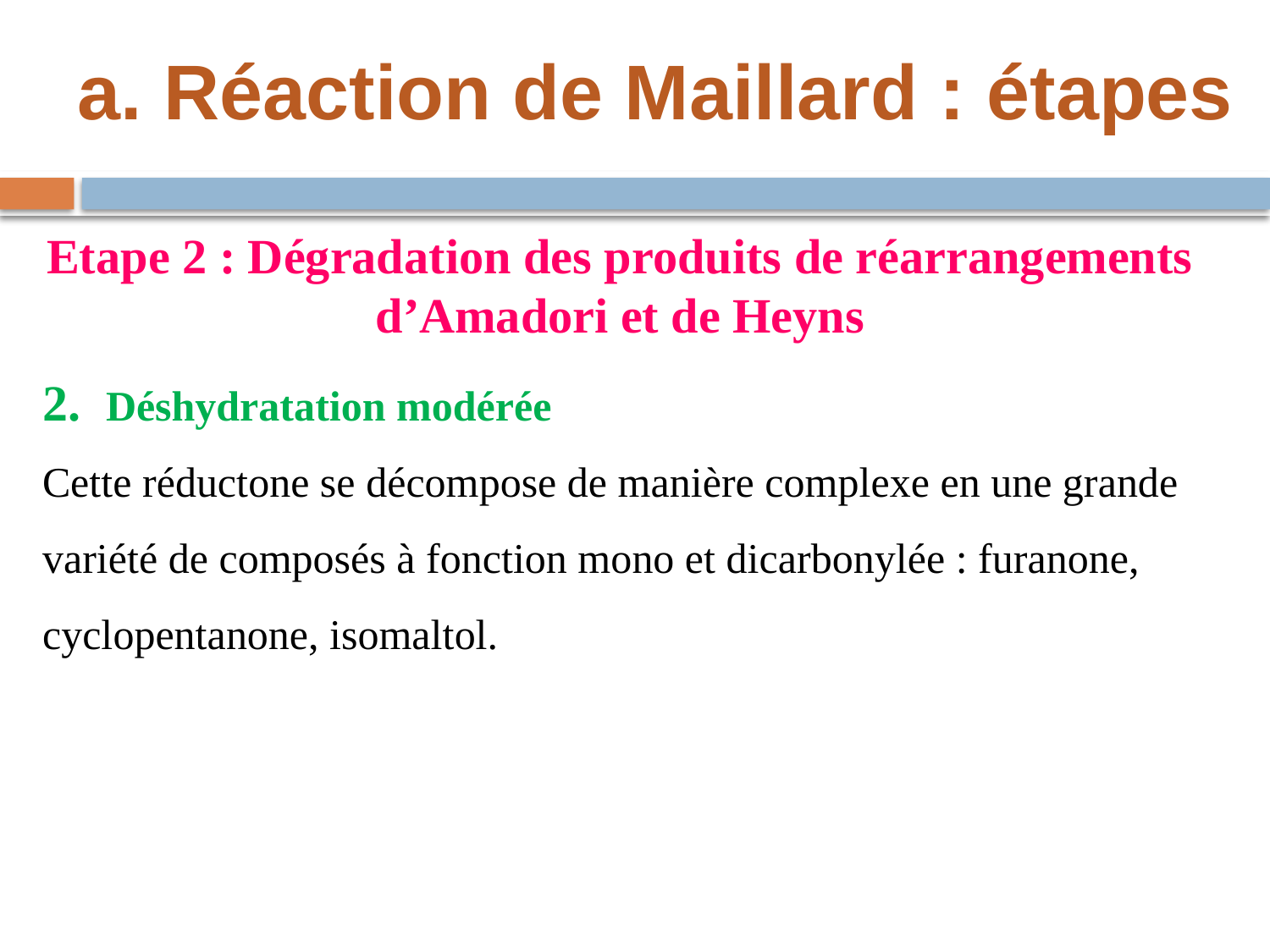

a. Réaction de Maillard : étapes
Etape 2 : Dégradation des produits de réarrangements d’Amadori et de Heyns
Déshydratation modérée
Cette réductone se décompose de manière complexe en une grande variété de composés à fonction mono et dicarbonylée : furanone, cyclopentanone, isomaltol.